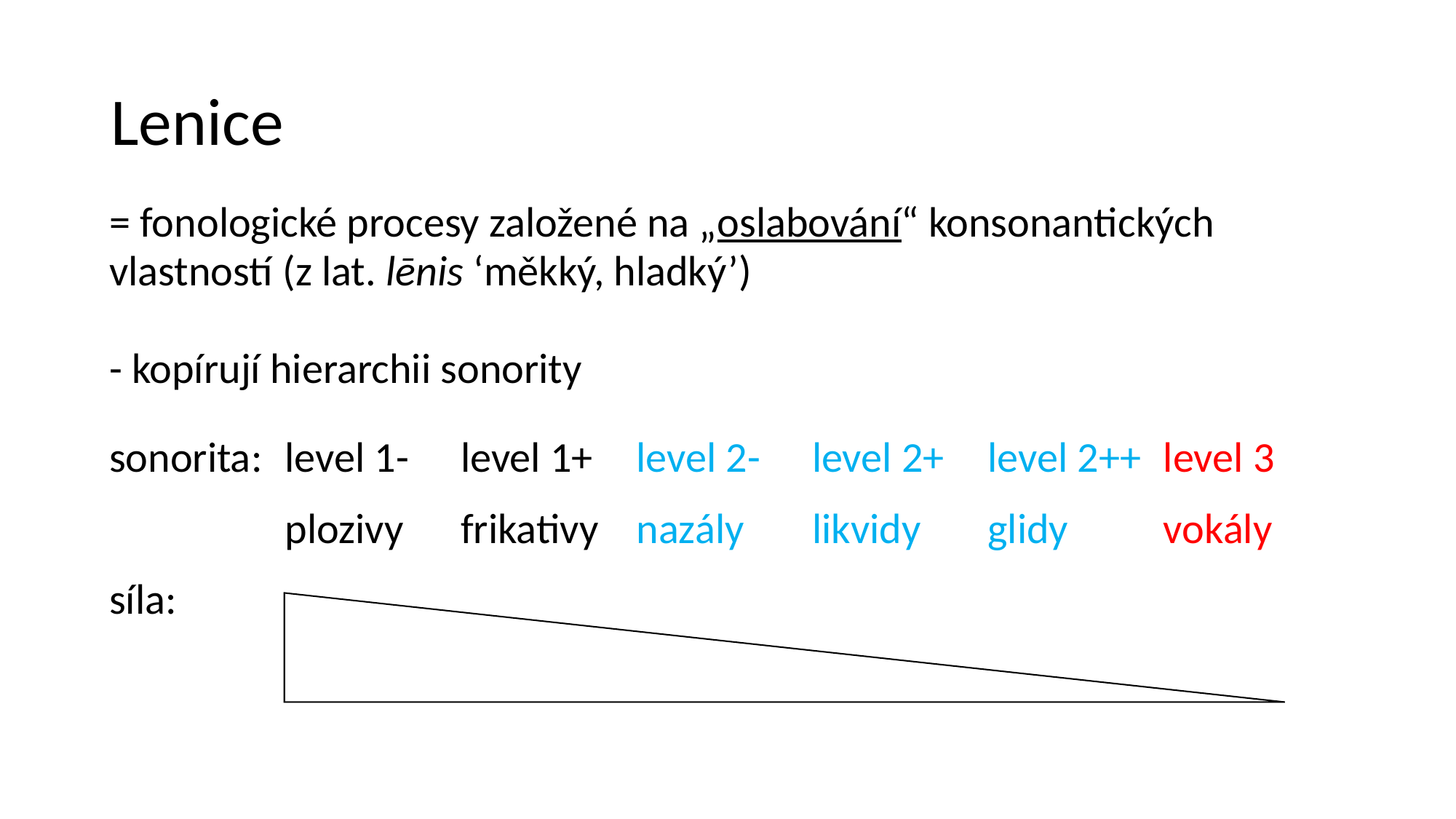

# Lenice
| = fonologické procesy založené na „oslabování“ konsonantických vlastností (z lat. lēnis ‘měkký, hladký’) |  |  |  |  |  |  |
| --- | --- | --- | --- | --- | --- | --- |
| - kopírují hierarchii sonority |  |  |  |  |  |  |
| sonorita: | level 1- | level 1+ | level 2- | level 2+ | level 2++ | level 3 |
|  | plozivy | frikativy | nazály | likvidy | glidy | vokály |
| síla: |  |  |  |  |  |  |
|  |  |  |  |  |  |  |
|  |  |  |  |  |  |  |